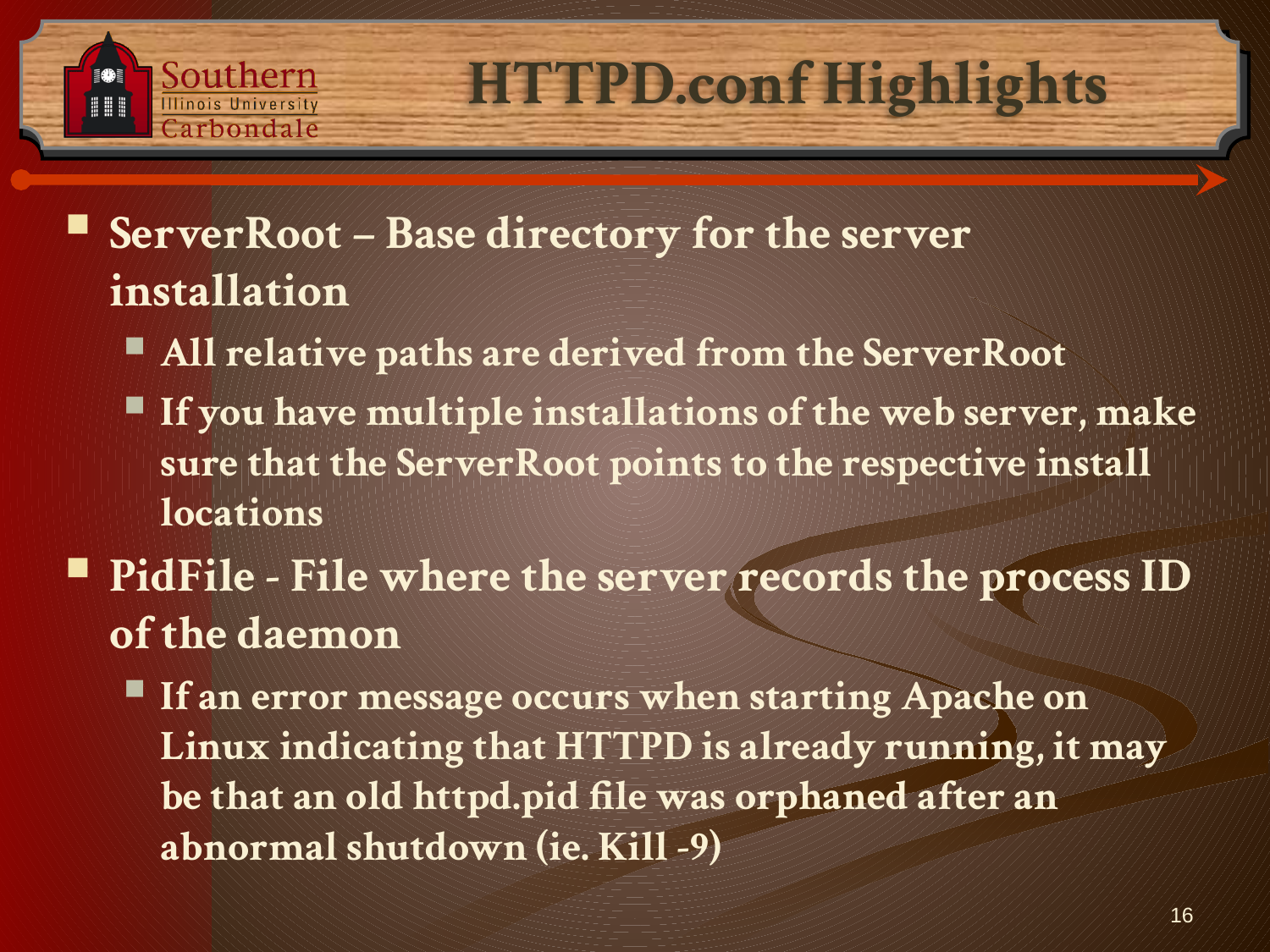

# HTTPD.conf Highlights
ServerRoot – Base directory for the server installation
All relative paths are derived from the ServerRoot
If you have multiple installations of the web server, make sure that the ServerRoot points to the respective install locations
PidFile - File where the server records the process ID of the daemon
If an error message occurs when starting Apache on Linux indicating that HTTPD is already running, it may be that an old httpd.pid file was orphaned after an abnormal shutdown (ie. Kill -9)
16